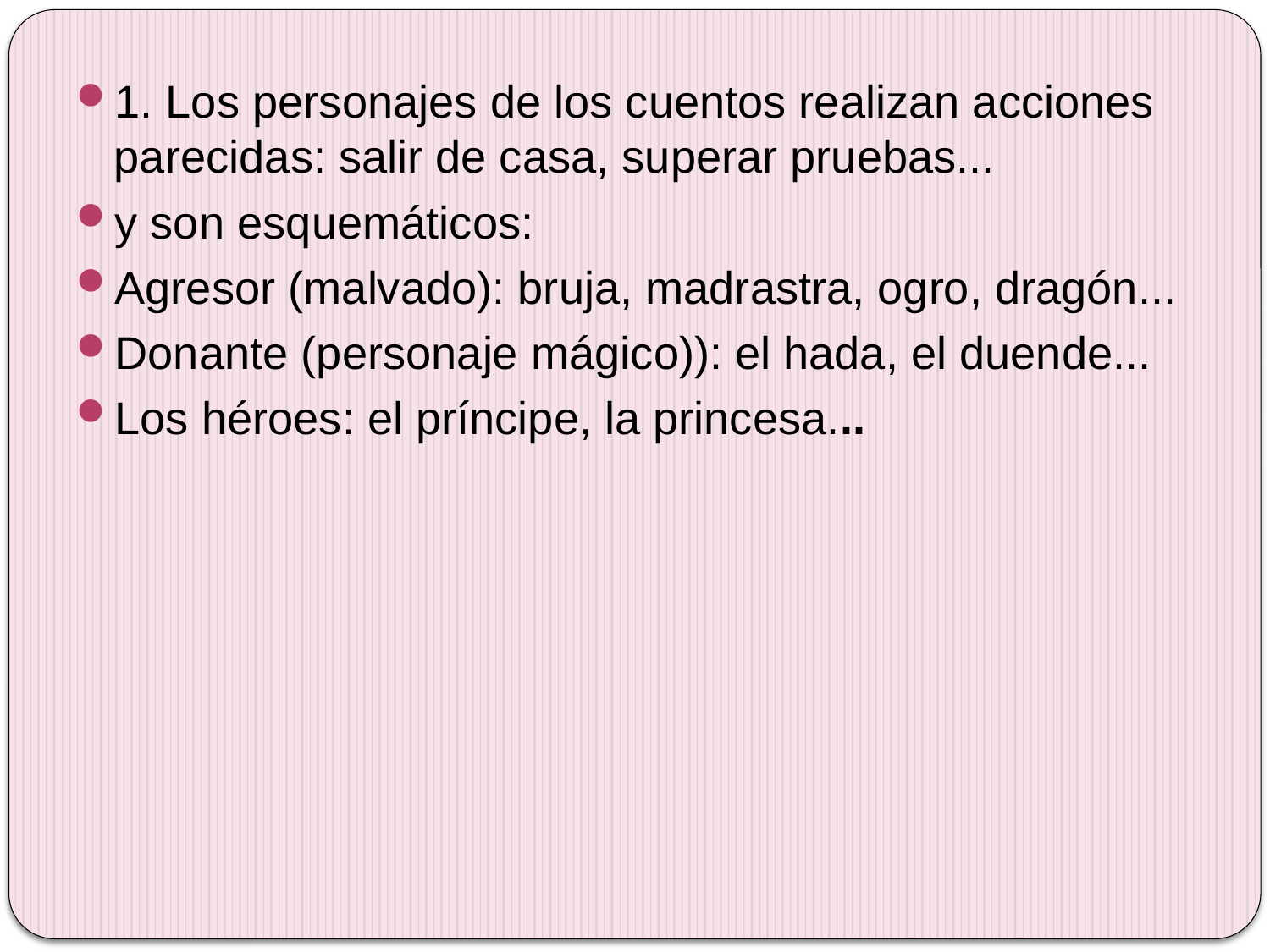

1. Los personajes de los cuentos realizan acciones parecidas: salir de casa, superar pruebas...
y son esquemáticos:
Agresor (malvado): bruja, madrastra, ogro, dragón...
Donante (personaje mágico)): el hada, el duende...
Los héroes: el príncipe, la princesa...